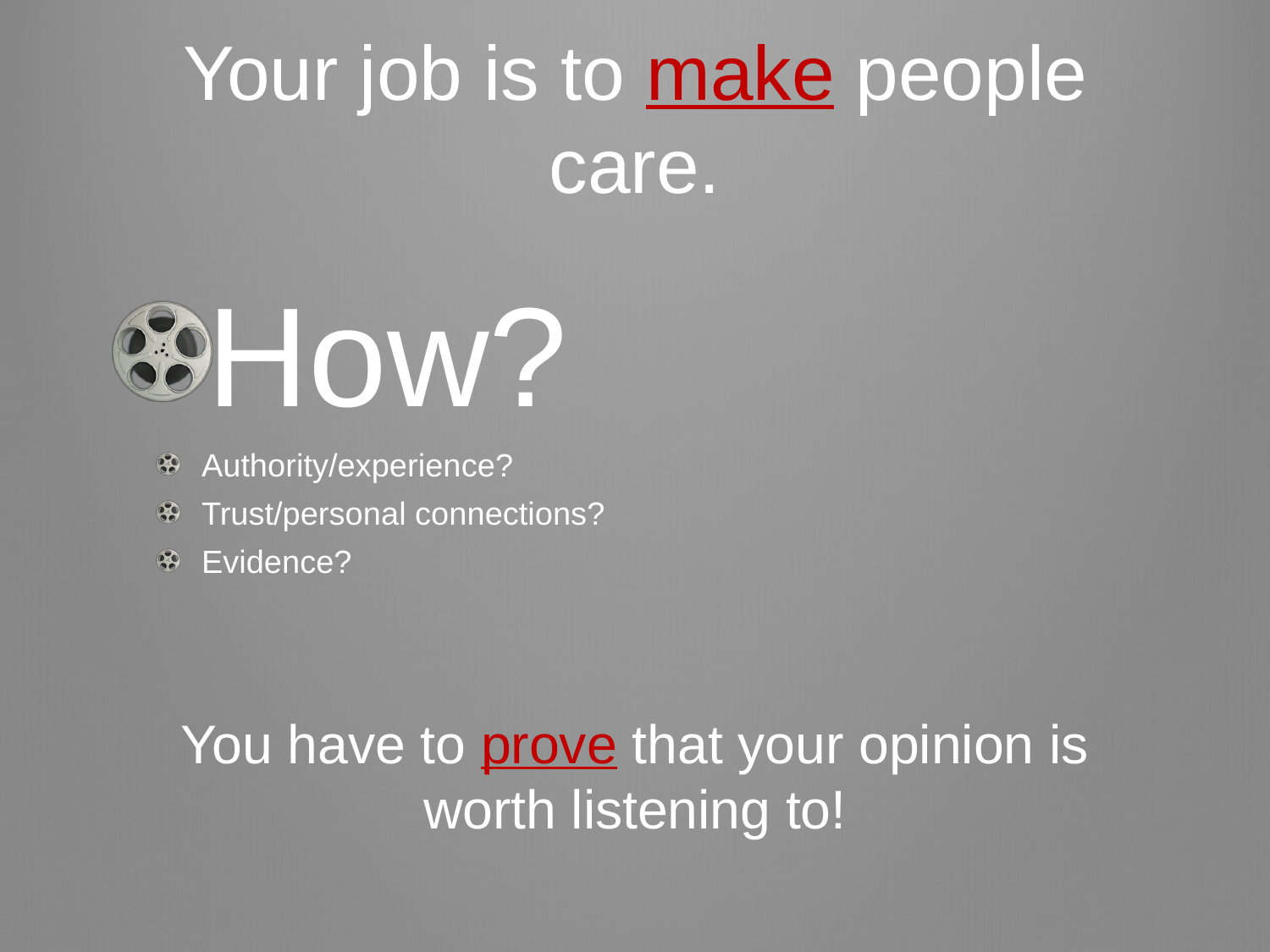

# Your job is to make people care.
How?
Authority/experience?
Trust/personal connections?
Evidence?

You have to prove that your opinion is worth listening to!